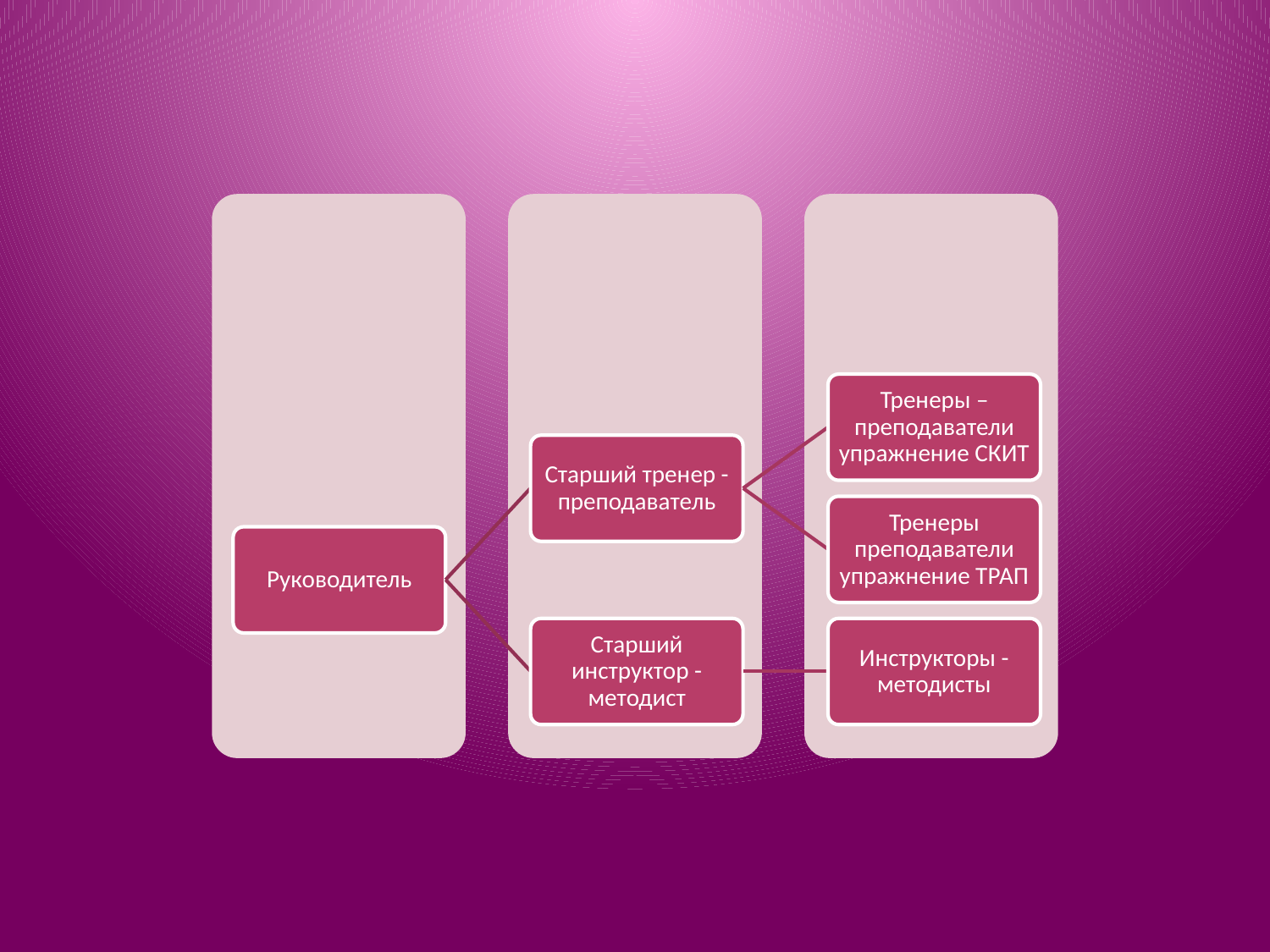

Руководитель

Старший тренер - преподаватель

Тренеры – преподаватели упражнение СКИТ

Тренеры преподаватели упражнение ТРАП

Старший инструктор - методист

Инструкторы - методисты